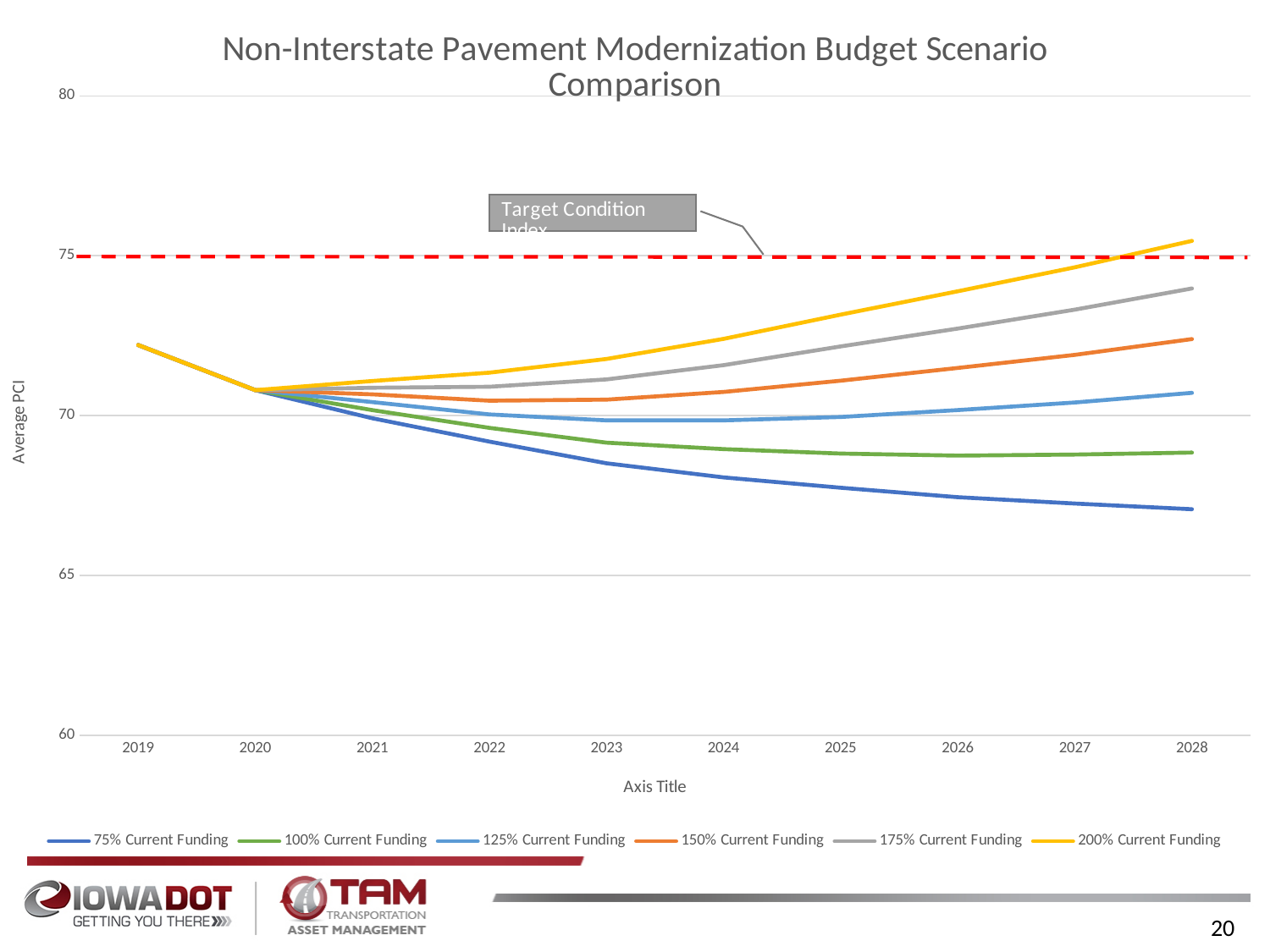

### Chart: Non-Interstate Pavement Modernization Budget Scenario Comparison

| Category | 75% Current Funding | 100% Current Funding | 125% Current Funding | 150% Current Funding | 175% Current Funding | 200% Current Funding |
|---|---|---|---|---|---|---|
| 2019 | 72.20819 | 72.20819 | 72.20819 | 72.20819 | 72.20819 | 72.20819 |
| 2020 | 70.79849 | 70.79849 | 70.79849 | 70.79849 | 70.79849 | 70.79849 |
| 2021 | 69.91856 | 70.17279 | 70.42573 | 70.66667 | 70.87312 | 71.08392 |
| 2022 | 69.18696 | 69.61751 | 70.03895 | 70.46874 | 70.9044 | 71.34512 |
| 2023 | 68.50927 | 69.15418 | 69.85261 | 70.50082 | 71.13386 | 71.77321 |
| 2024 | 68.06858 | 68.95358 | 69.8524 | 70.74194 | 71.57956 | 72.40198 |
| 2025 | 67.74592 | 68.81445 | 69.95931 | 71.09439 | 72.16574 | 73.1591 |
| 2026 | 67.45049 | 68.75038 | 70.17456 | 71.4914 | 72.72359 | 73.88943 |
| 2027 | 67.25233 | 68.7828 | 70.41213 | 71.90181 | 73.31582 | 74.63941 |
| 2028 | 67.07409 | 68.84463 | 70.71407 | 72.39462 | 73.97773 | 75.46589 |
20